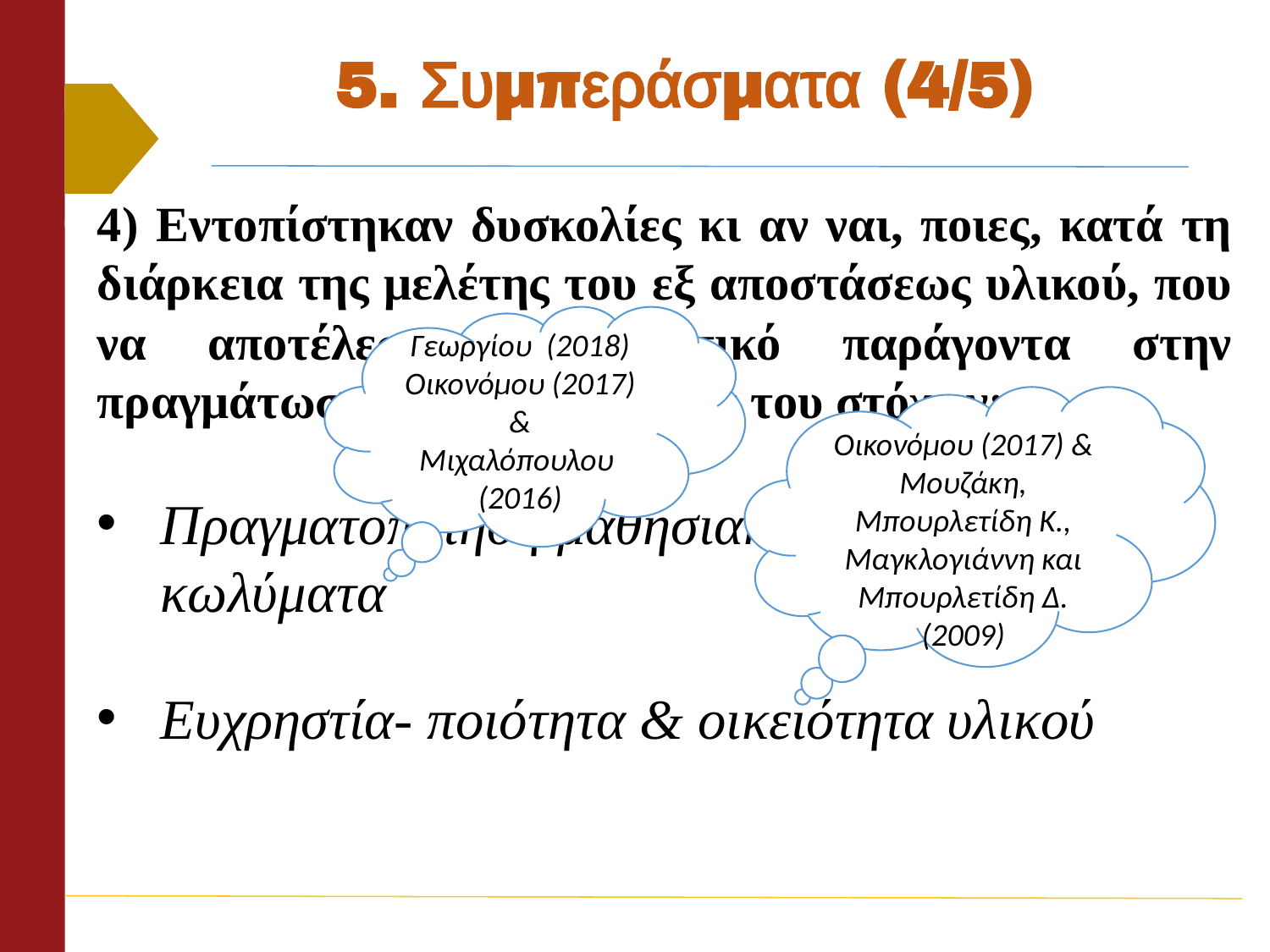

# 5. Συμπεράσματα (4/5)
4) Εντοπίστηκαν δυσκολίες κι αν ναι, ποιες, κατά τη διάρκεια της μελέτης του εξ αποστάσεως υλικού, που να αποτέλεσαν ανασταλτικό παράγοντα στην πραγμάτωση των μαθησιακών του στόχων;

Πραγματοποίηση μαθησιακών στόχων χωρίς κωλύματα

Ευχρηστία- ποιότητα & οικειότητα υλικού

Γεωργίου  (2018)
Οικονόμου (2017) &
Μιχαλόπουλου  (2016)

Οικονόμου (2017) &
Μουζάκη, Μπουρλετίδη Κ., Μαγκλογιάννη και Μπουρλετίδη Δ. (2009)